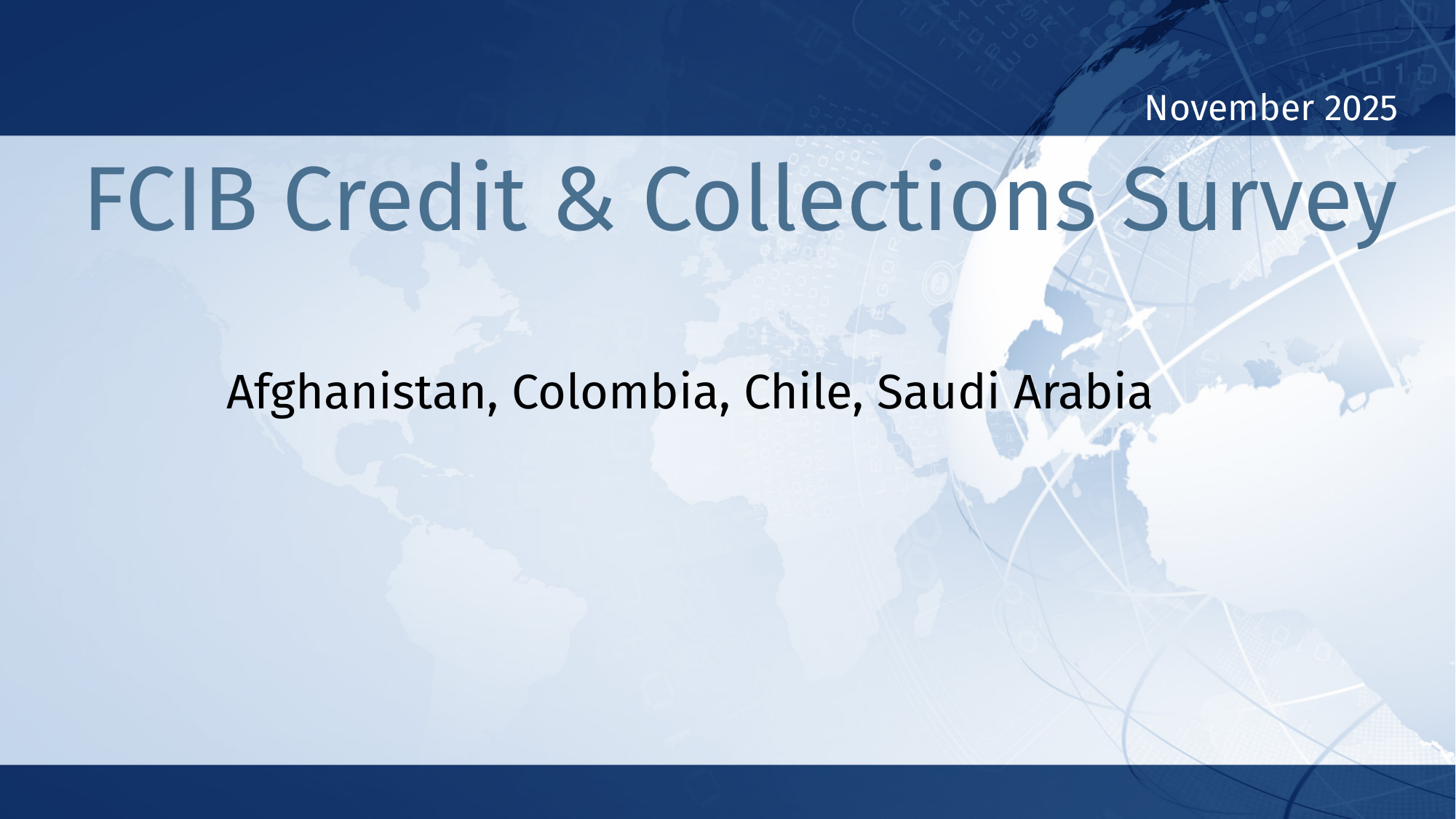

November 2025
# FCIB Credit & Collections Survey
Afghanistan, Colombia, Chile, Saudi Arabia